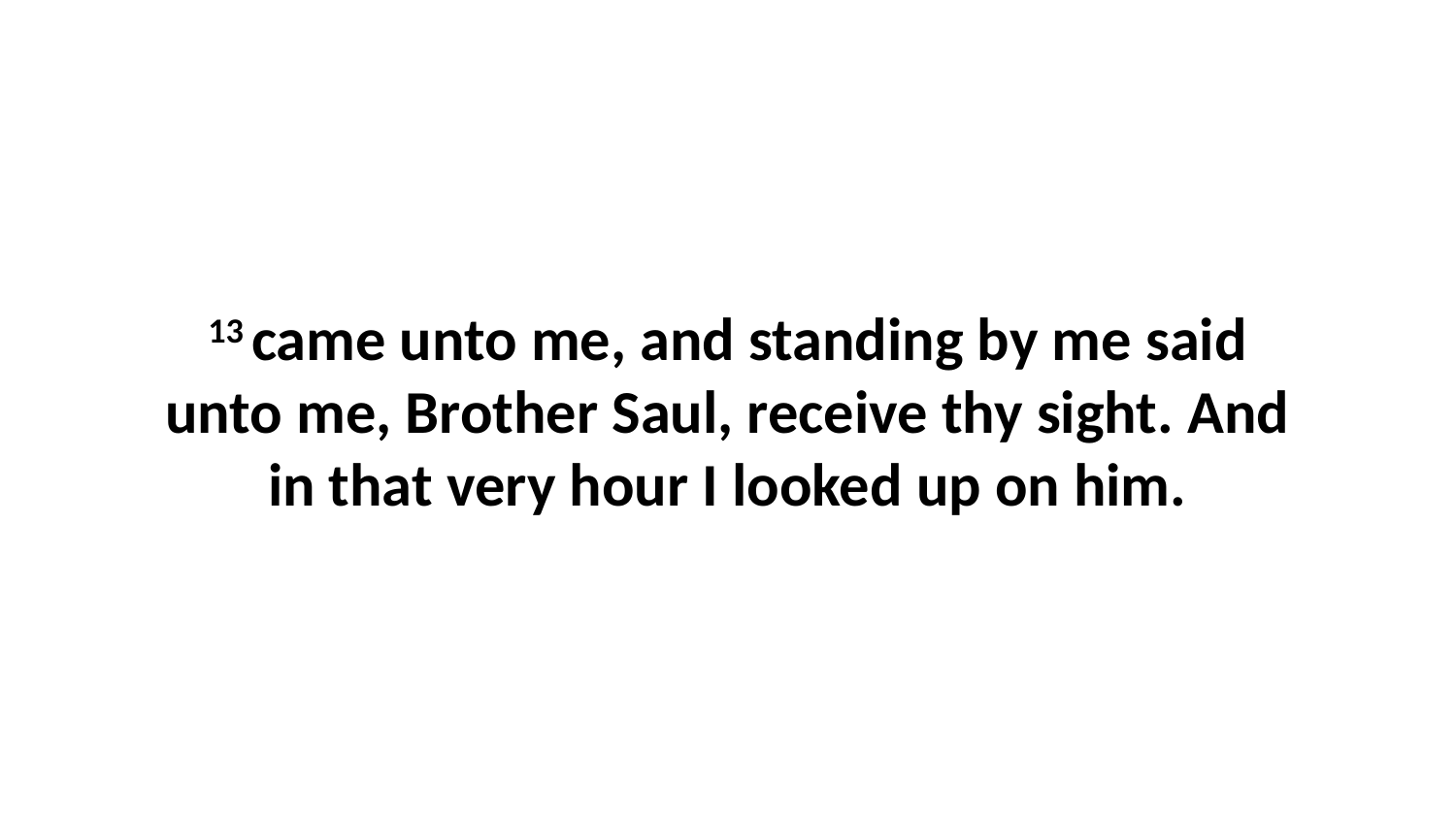

13 came unto me, and standing by me said unto me, Brother Saul, receive thy sight. And in that very hour I looked up on him.